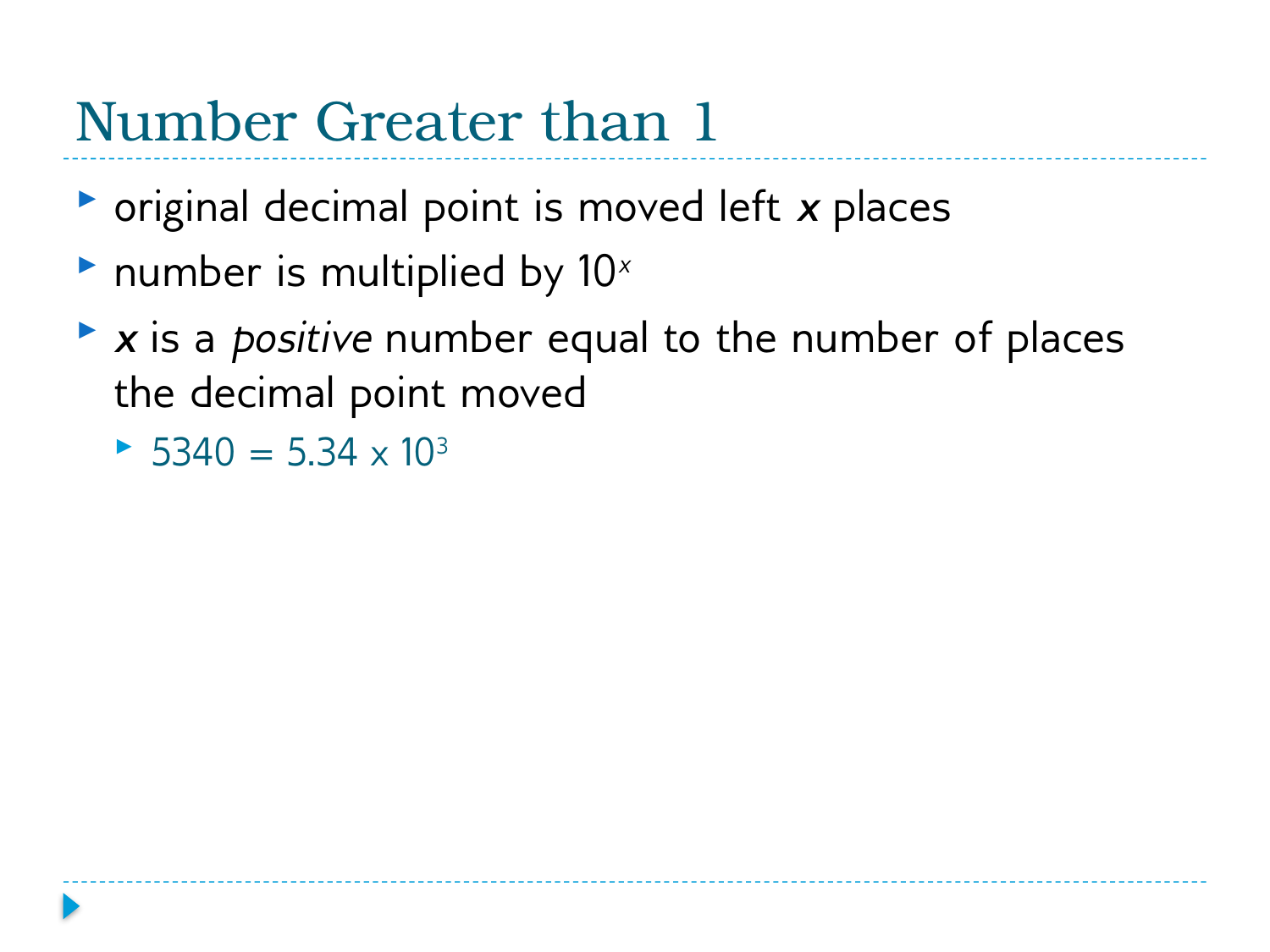

# Number Greater than 1
original decimal point is moved left x places
number is multiplied by 10x
x is a positive number equal to the number of places the decimal point moved
5340 = 5.34 x 103